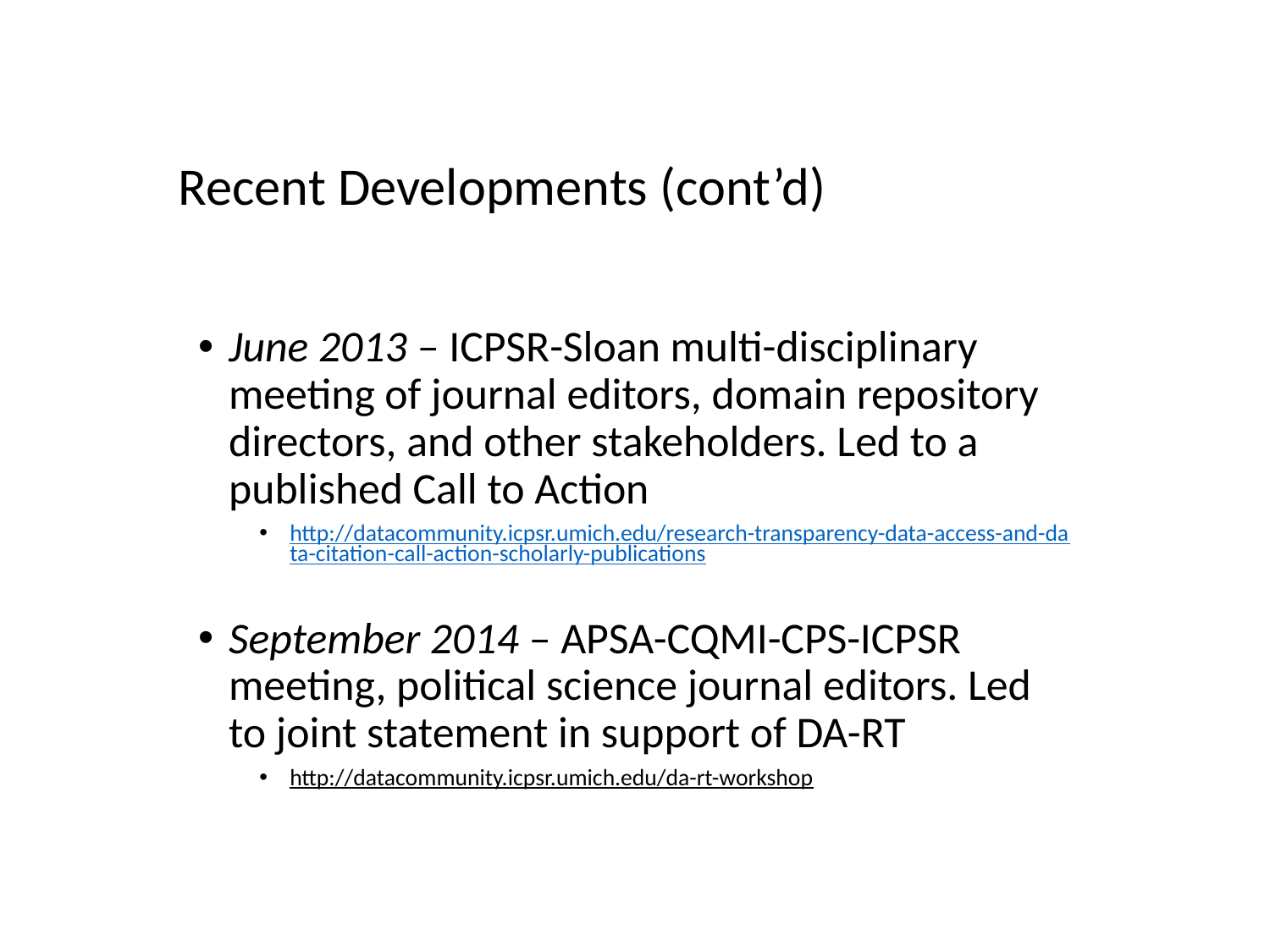

# Recent Developments (cont’d)
June 2013 – ICPSR-Sloan multi-disciplinary meeting of journal editors, domain repository directors, and other stakeholders. Led to a published Call to Action
http://datacommunity.icpsr.umich.edu/research-transparency-data-access-and-data-citation-call-action-scholarly-publications

September 2014 – APSA-CQMI-CPS-ICPSR meeting, political science journal editors. Led to joint statement in support of DA-RT
http://datacommunity.icpsr.umich.edu/da-rt-workshop